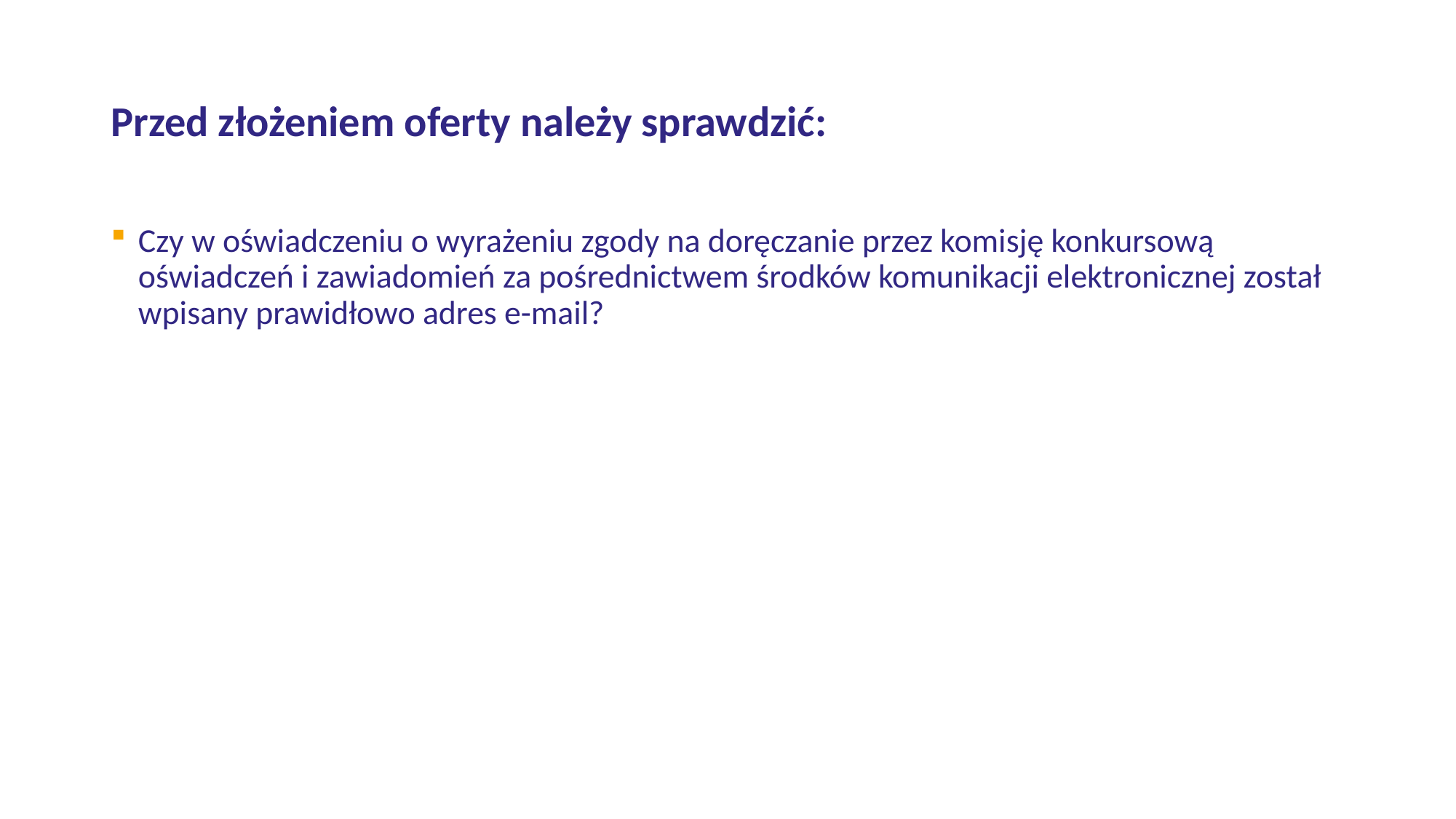

# Przed złożeniem oferty należy sprawdzić:
Czy w oświadczeniu o wyrażeniu zgody na doręczanie przez komisję konkursową oświadczeń i zawiadomień za pośrednictwem środków komunikacji elektronicznej został wpisany prawidłowo adres e-mail?